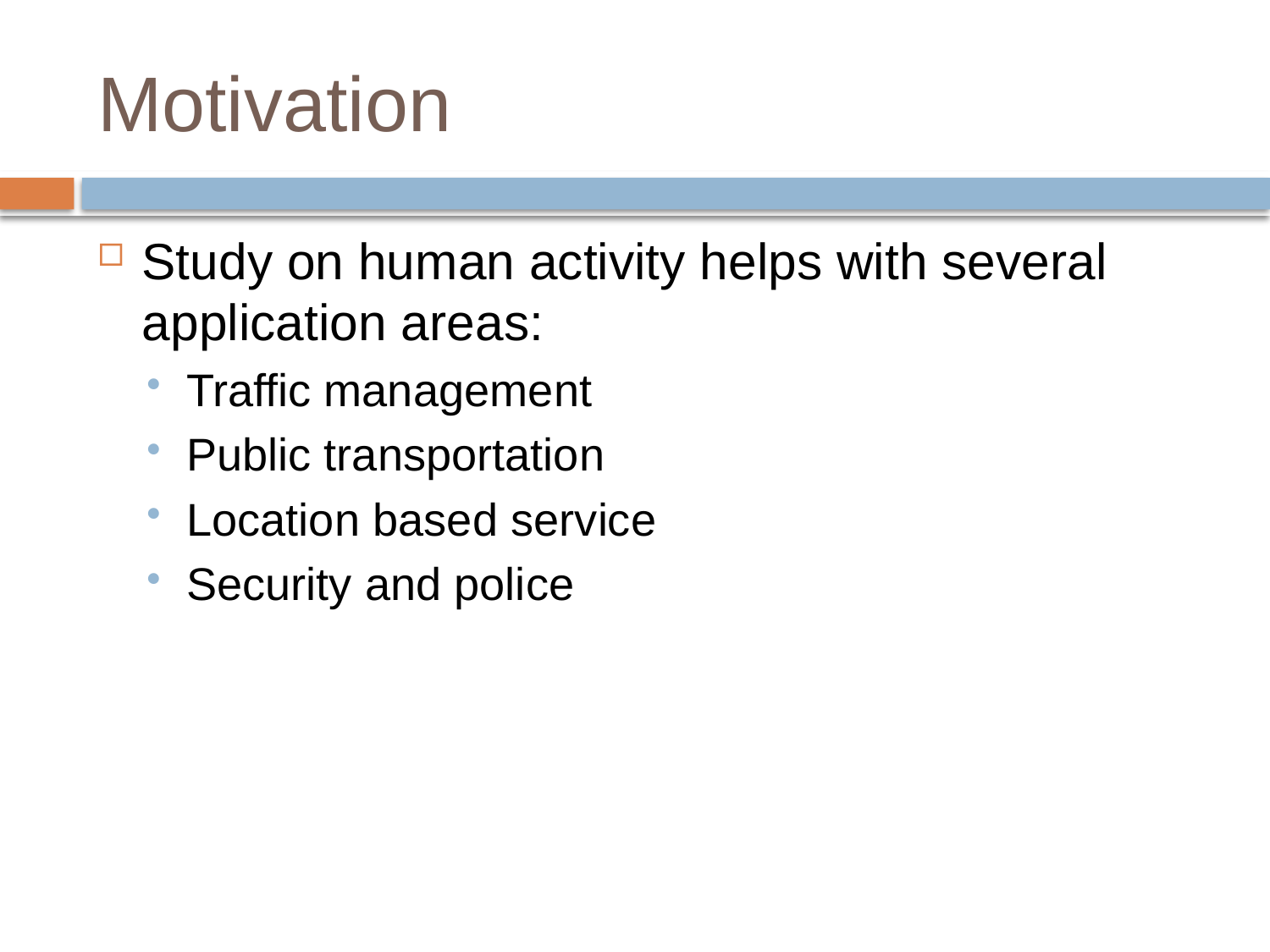

# Motivation
Study on human activity helps with several application areas:
Traffic management
Public transportation
Location based service
Security and police